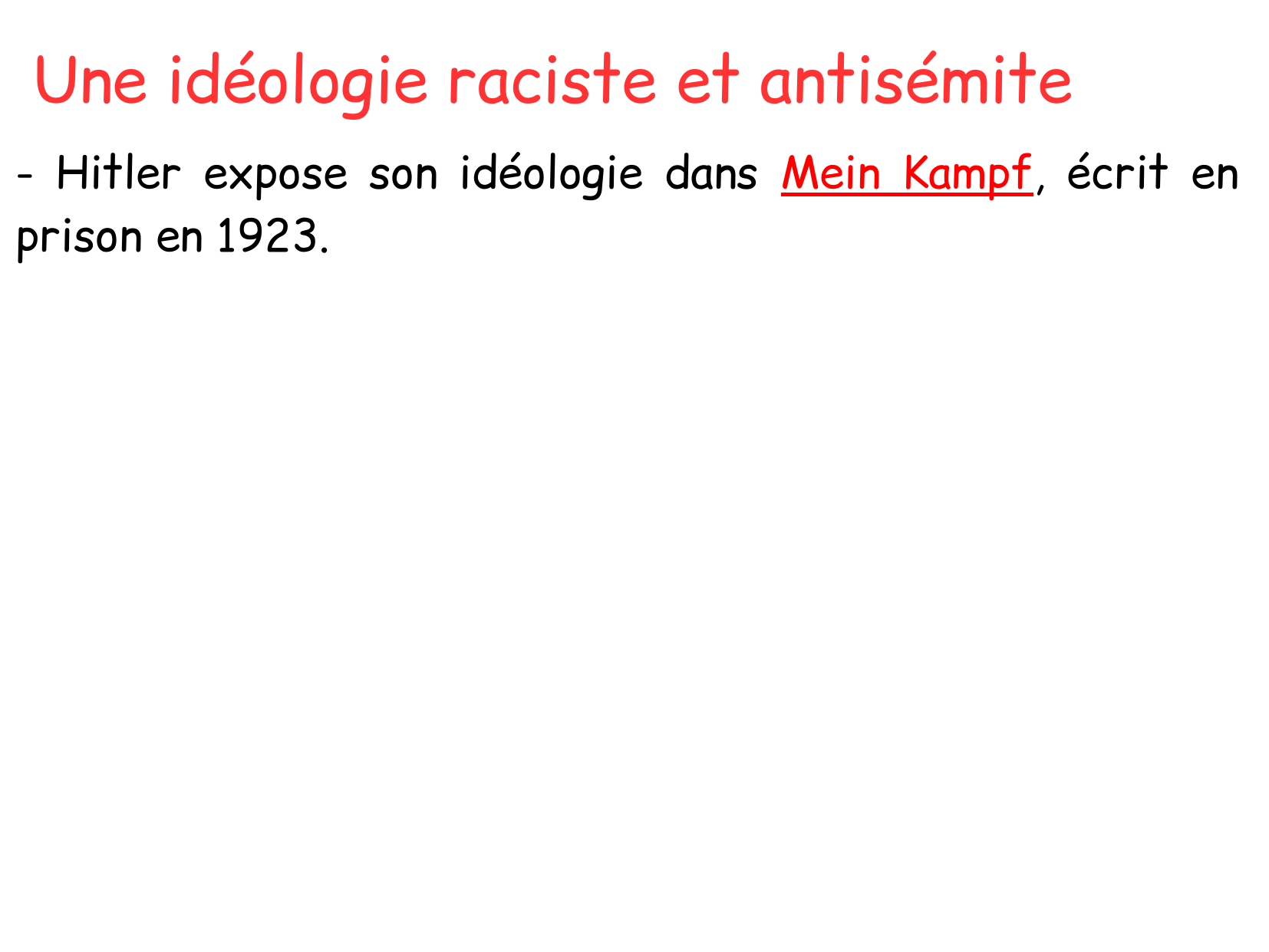

Une idéologie raciste et antisémite
- Hitler expose son idéologie dans Mein Kampf, écrit en prison en 1923.